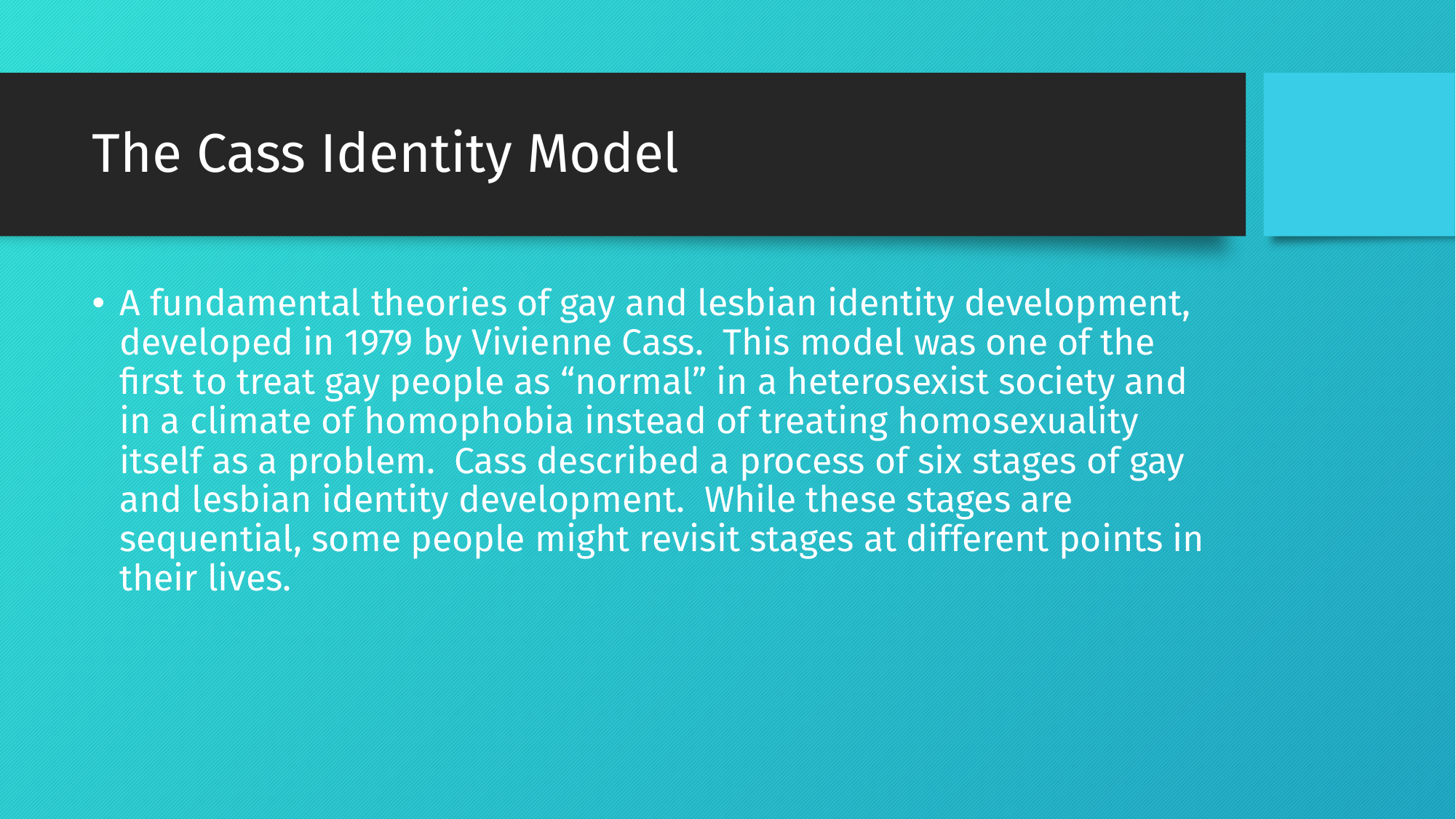

# The Cass Identity Model
A fundamental theories of gay and lesbian identity development, developed in 1979 by Vivienne Cass.  This model was one of the first to treat gay people as “normal” in a heterosexist society and in a climate of homophobia instead of treating homosexuality itself as a problem.  Cass described a process of six stages of gay and lesbian identity development.  While these stages are sequential, some people might revisit stages at different points in their lives.